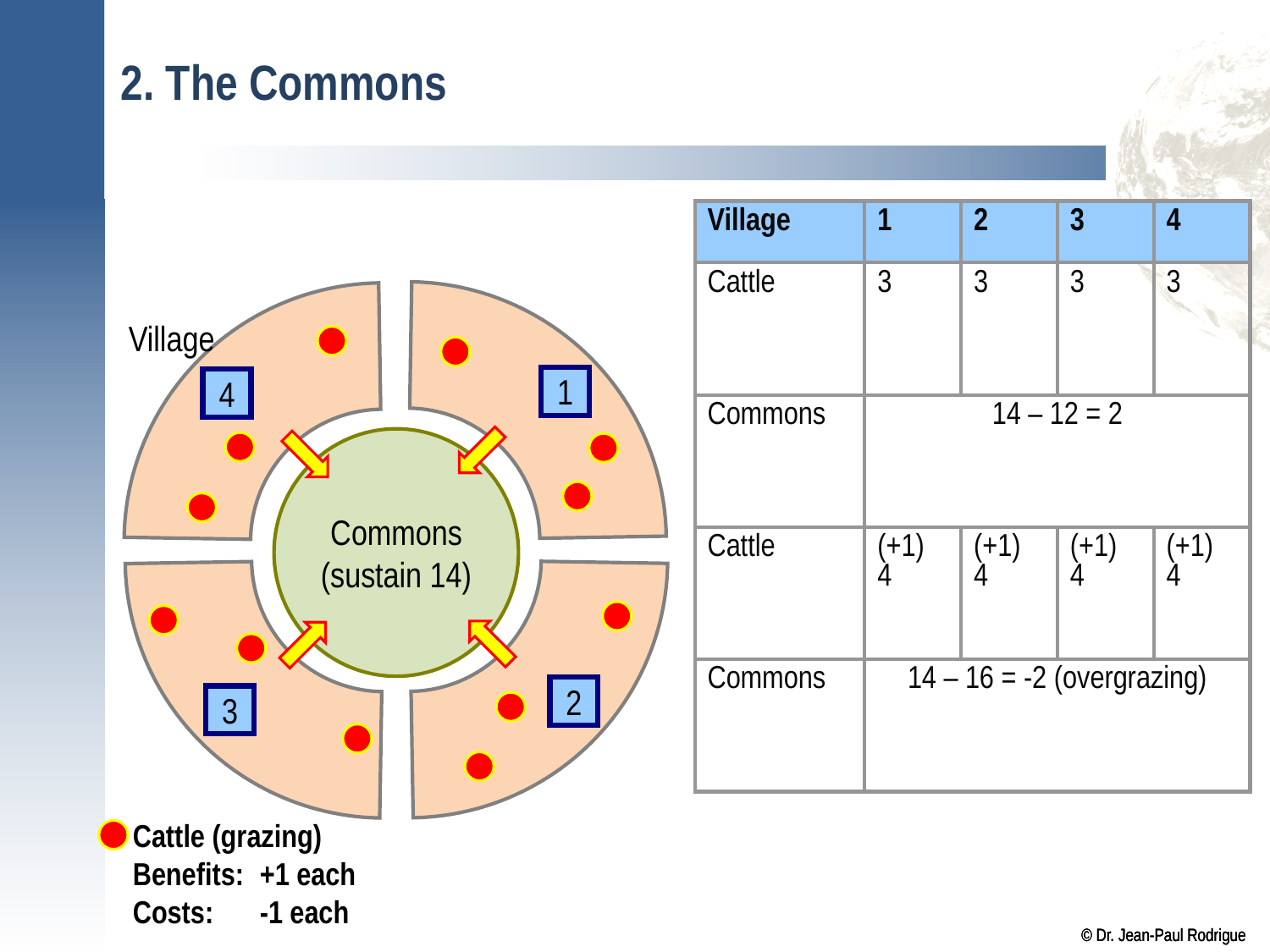

# 2. The Commons
| Village | 1 | 2 | 3 | 4 |
| --- | --- | --- | --- | --- |
| Cattle | 3 | 3 | 3 | 3 |
| Commons | 14 – 12 = 2 |  |  |  |
| Cattle | (+1) 4 | (+1) 4 | (+1) 4 | (+1) 4 |
| Commons | 14 – 16 = -2 (overgrazing) |  |  |  |

Village

1
4

Commons
(sustain 14)

2
3

Cattle (grazing)
Benefits:	+1 each
Costs:	-1 each